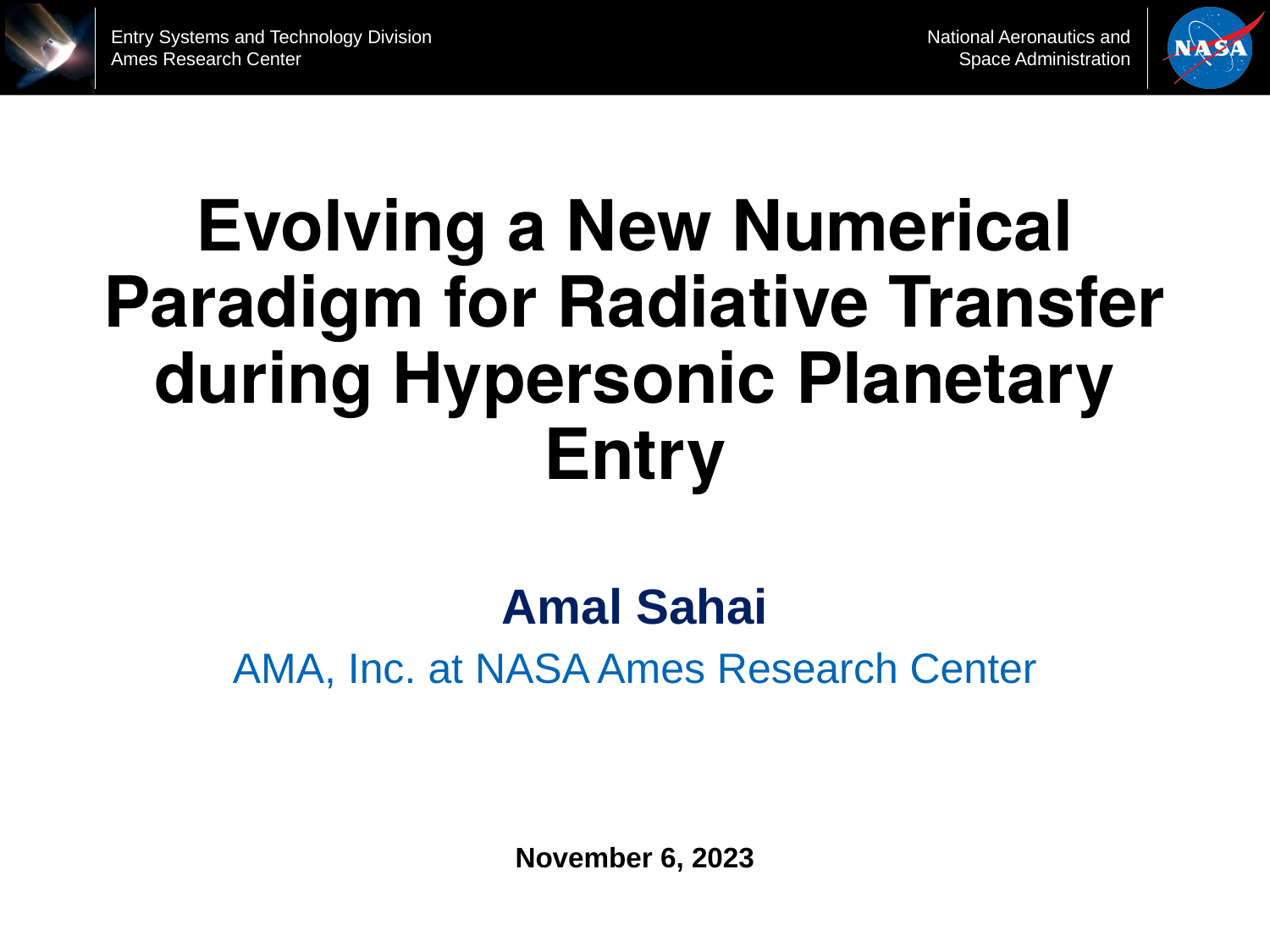

# Evolving a New Numerical Paradigm for Radiative Transfer during Hypersonic Planetary Entry
Amal Sahai
AMA, Inc. at NASA Ames Research Center

November 6, 2023